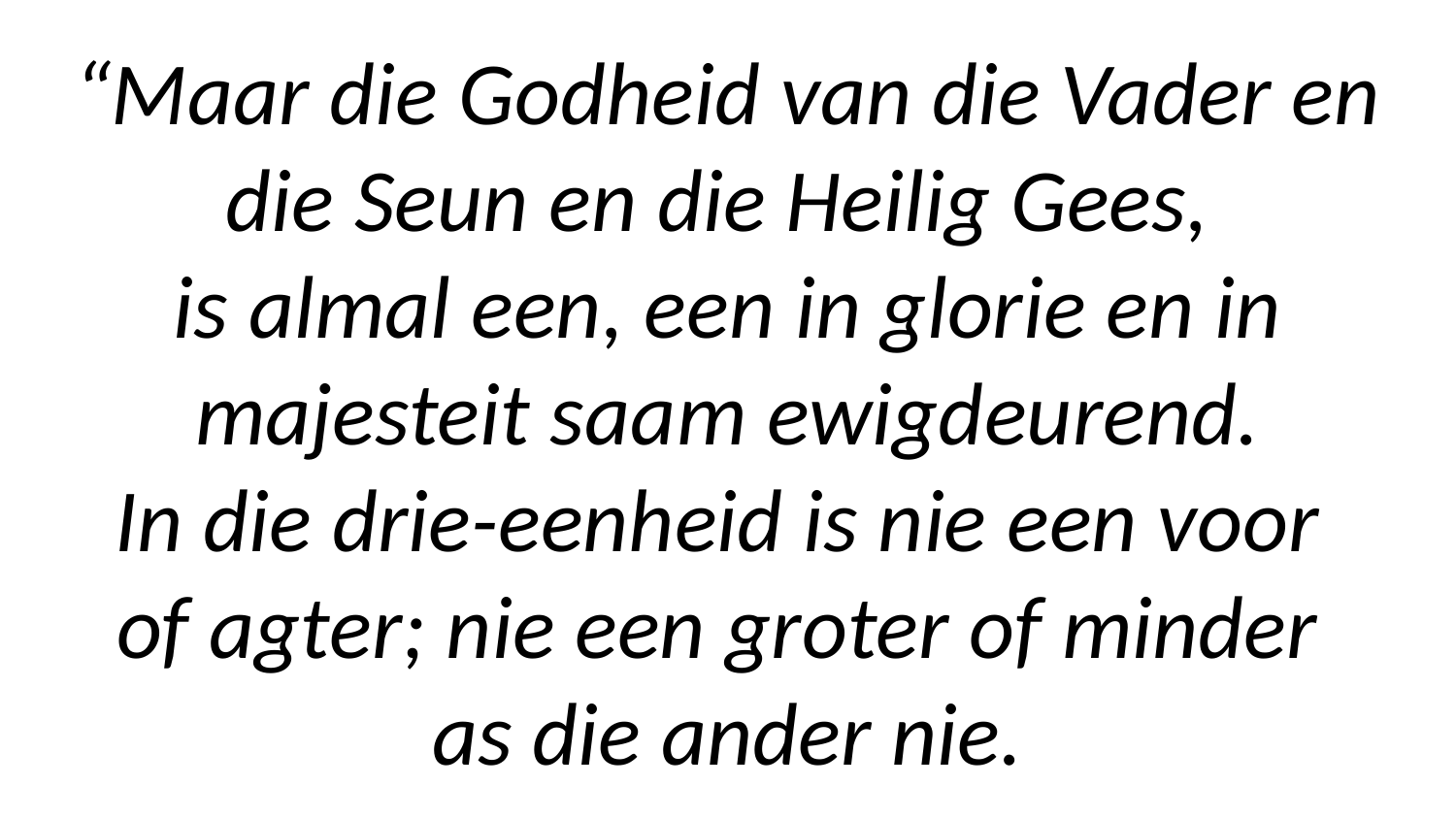

# “Maar die Godheid van die Vader en die Seun en die Heilig Gees, is almal een, een in glorie en in majesteit saam ewigdeurend. In die drie-eenheid is nie een voor of agter; nie een groter of minder as die ander nie.